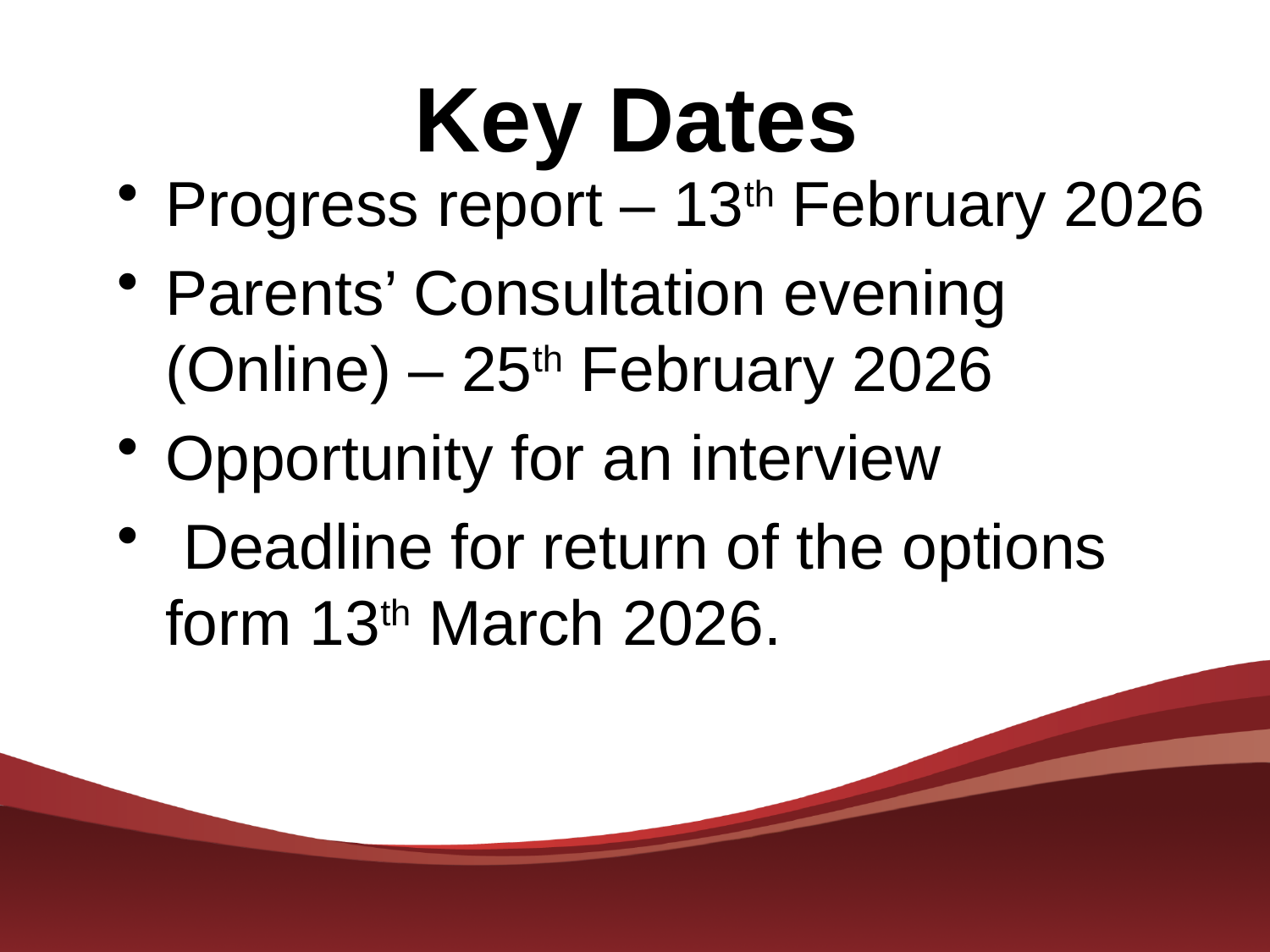

Key Dates
Progress report – 13th February 2026
Parents’ Consultation evening (Online) – 25th February 2026
Opportunity for an interview
 Deadline for return of the options form 13th March 2026.